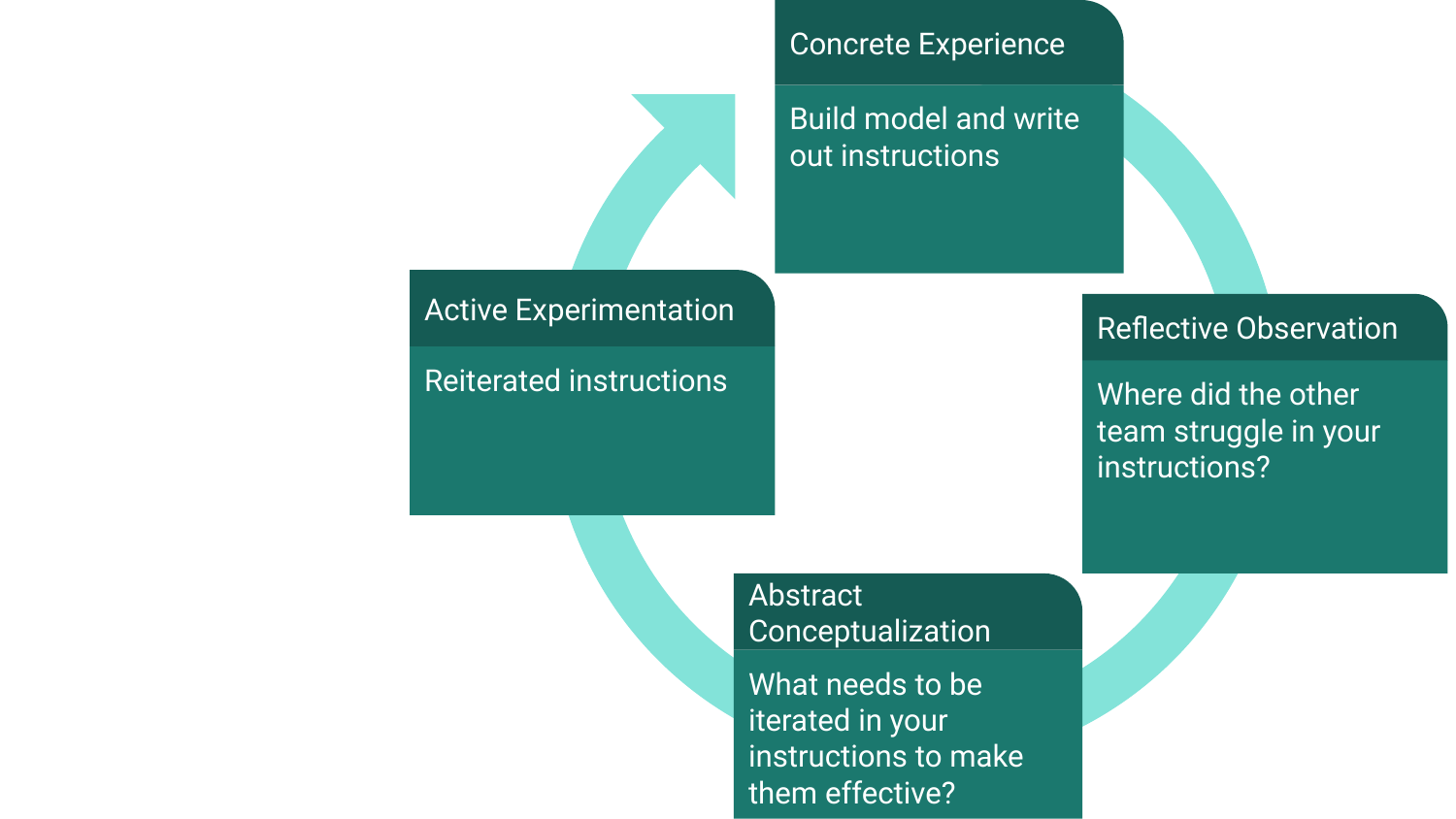

Concrete Experience
Build model and write out instructions

Active Experimentation
Reiterated instructions
Reflective Observation
Where did the other team struggle in your instructions?
Abstract Conceptualization
What needs to be iterated in your instructions to make them effective?